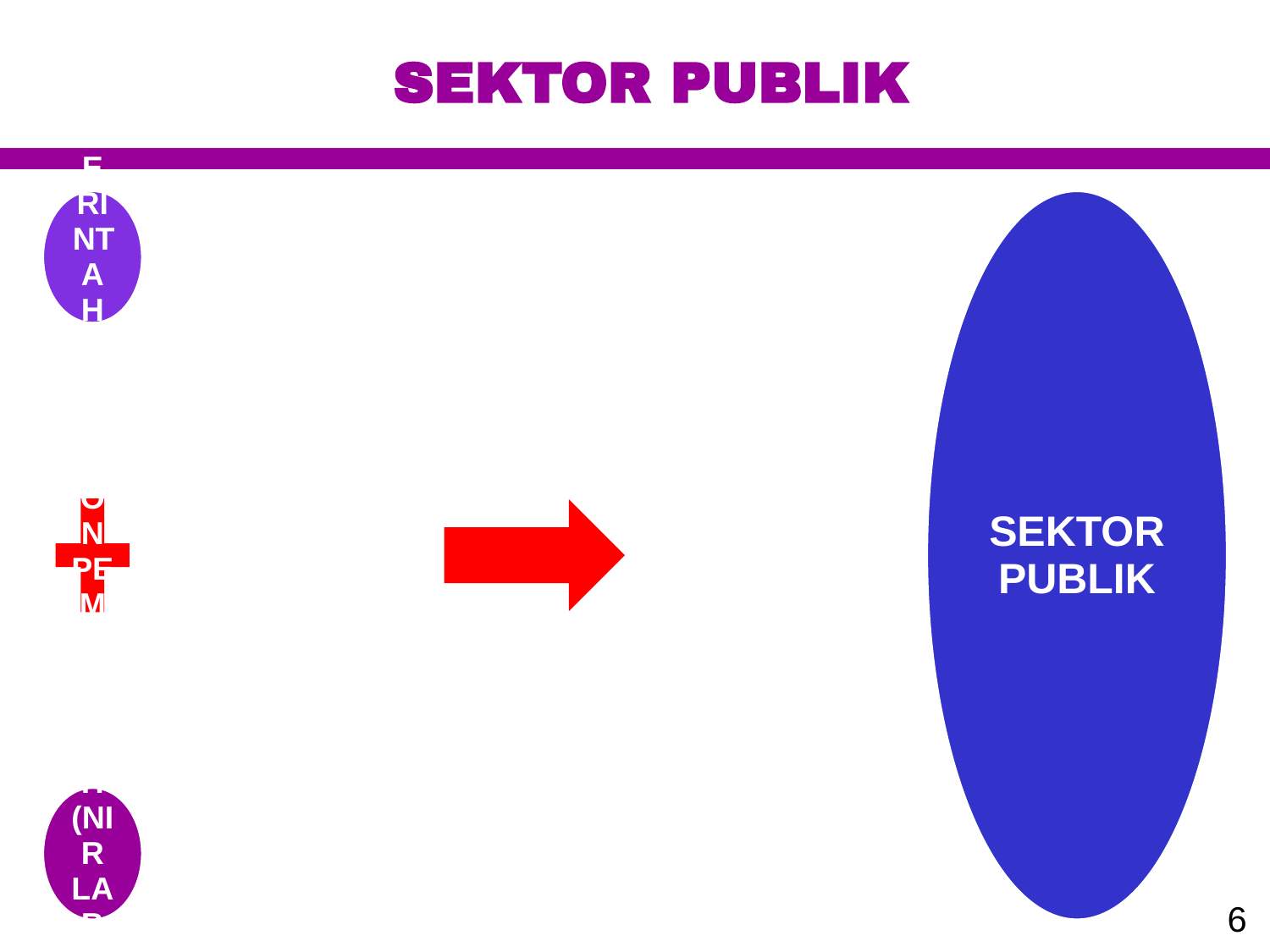

# SEKTOR PUBLIK
PEMERINTAH
PSAP
NON PEMERINTAH
SEKTOR PUBLIK
6